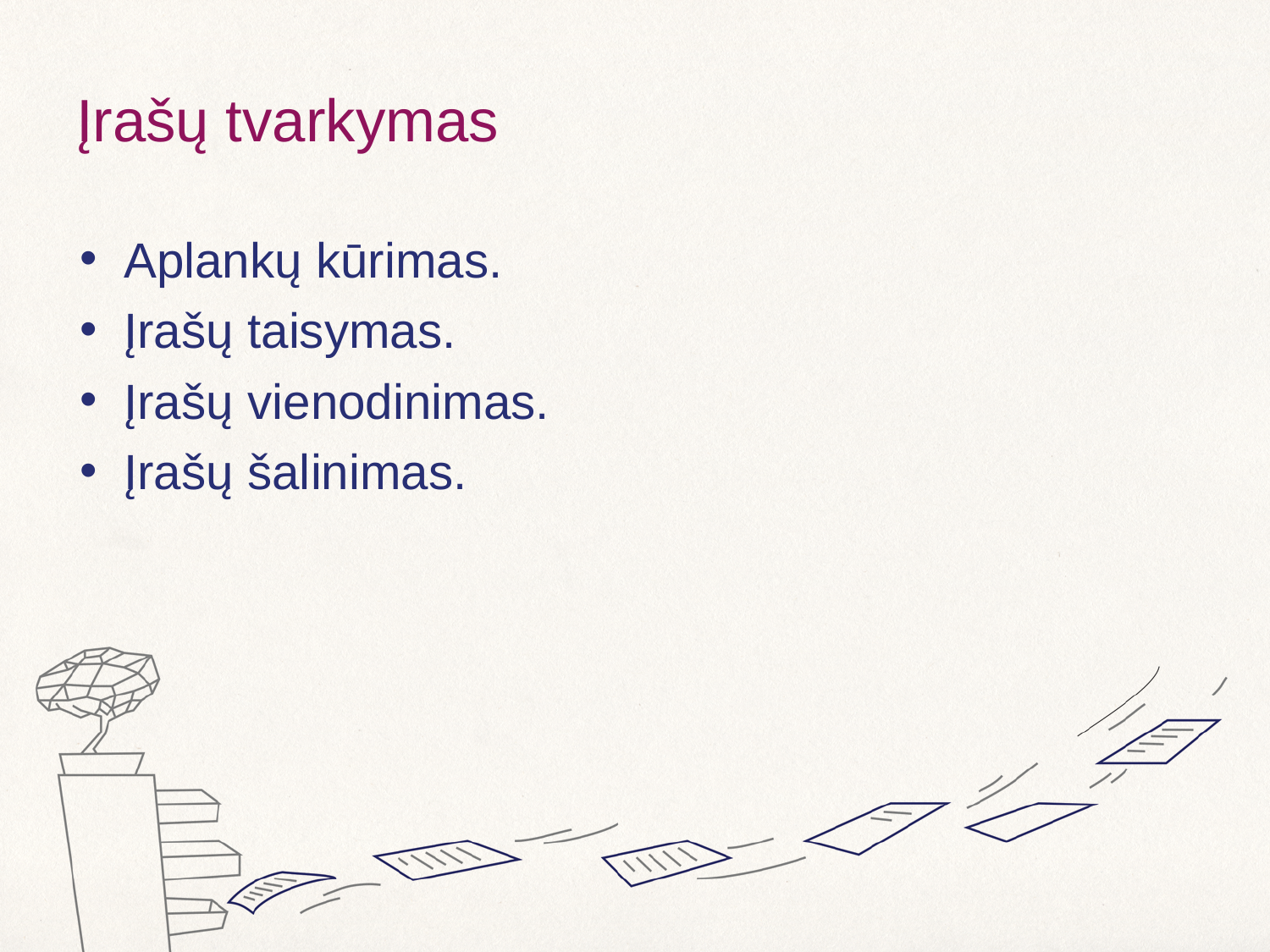

# Įrašų tvarkymas
Aplankų kūrimas.
Įrašų taisymas.
Įrašų vienodinimas.
Įrašų šalinimas.